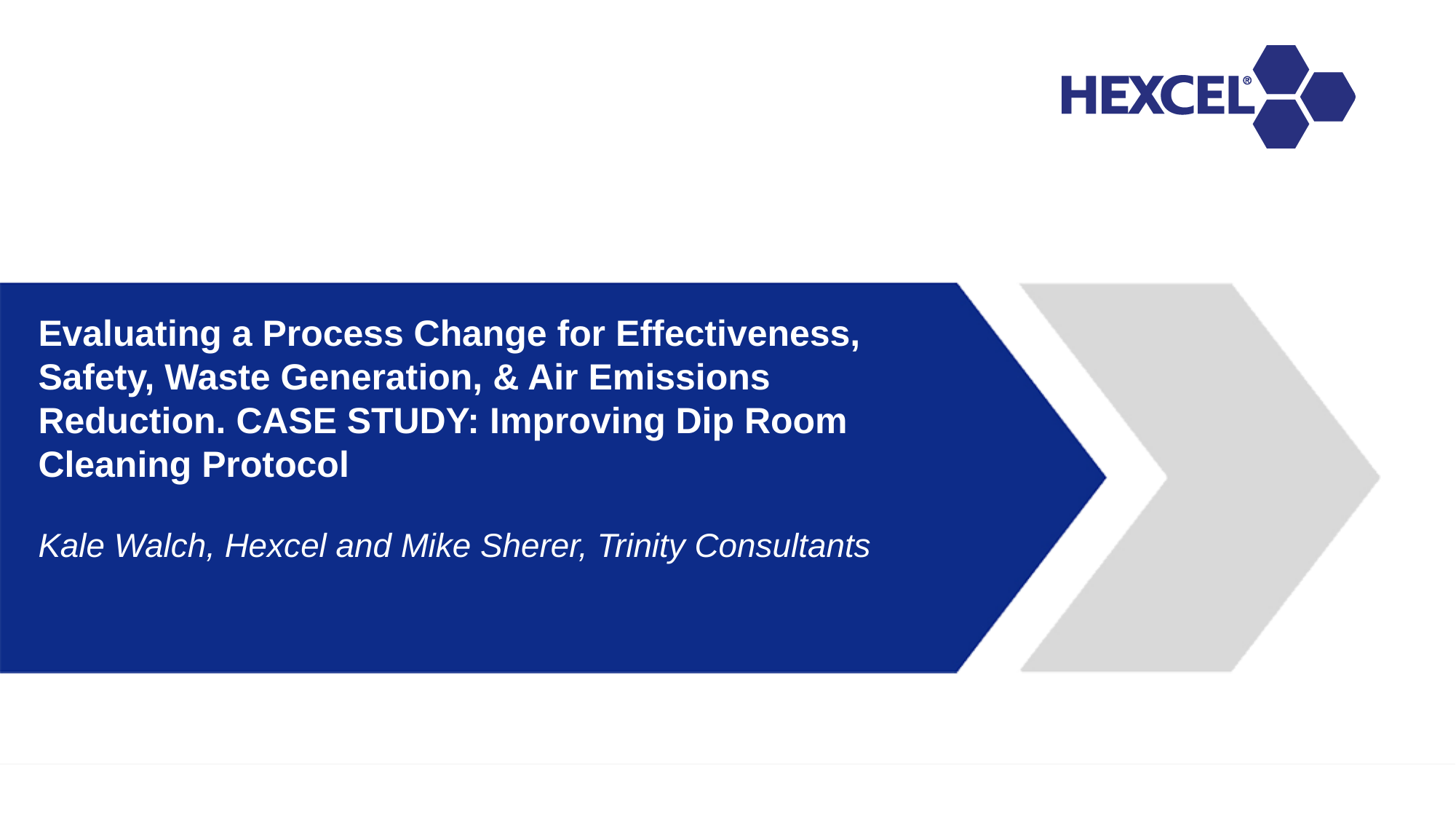

# Evaluating a Process Change for Effectiveness, Safety, Waste Generation, & Air Emissions Reduction. CASE STUDY: Improving Dip Room Cleaning Protocol
Kale Walch, Hexcel and Mike Sherer, Trinity Consultants